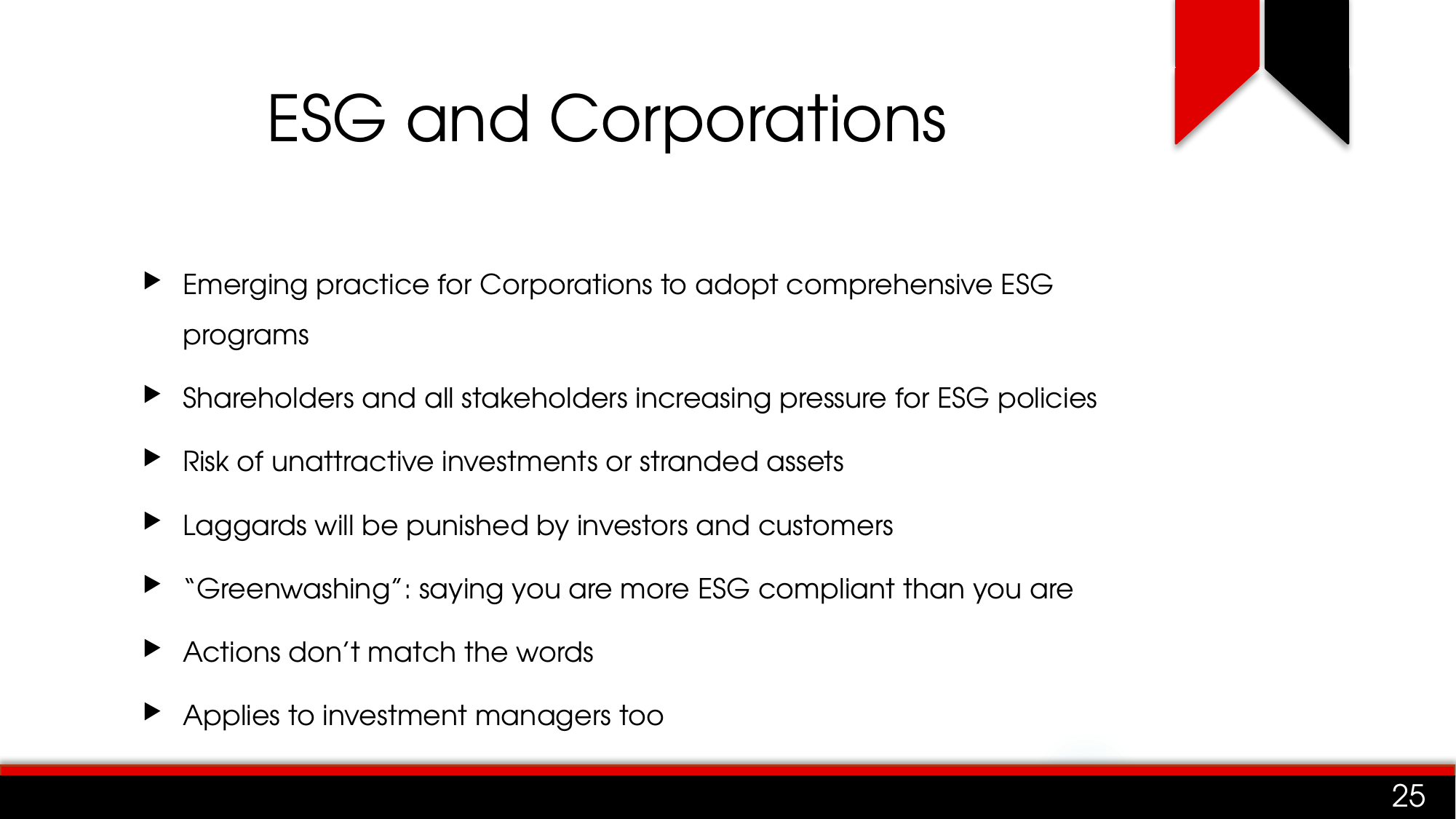

# ESG and Corporations
Emerging practice for Corporations to adopt comprehensive ESG programs
Shareholders and all stakeholders increasing pressure for ESG policies
Risk of unattractive investments or stranded assets
Laggards will be punished by investors and customers
“Greenwashing”: saying you are more ESG compliant than you are
Actions don’t match the words
Applies to investment managers too